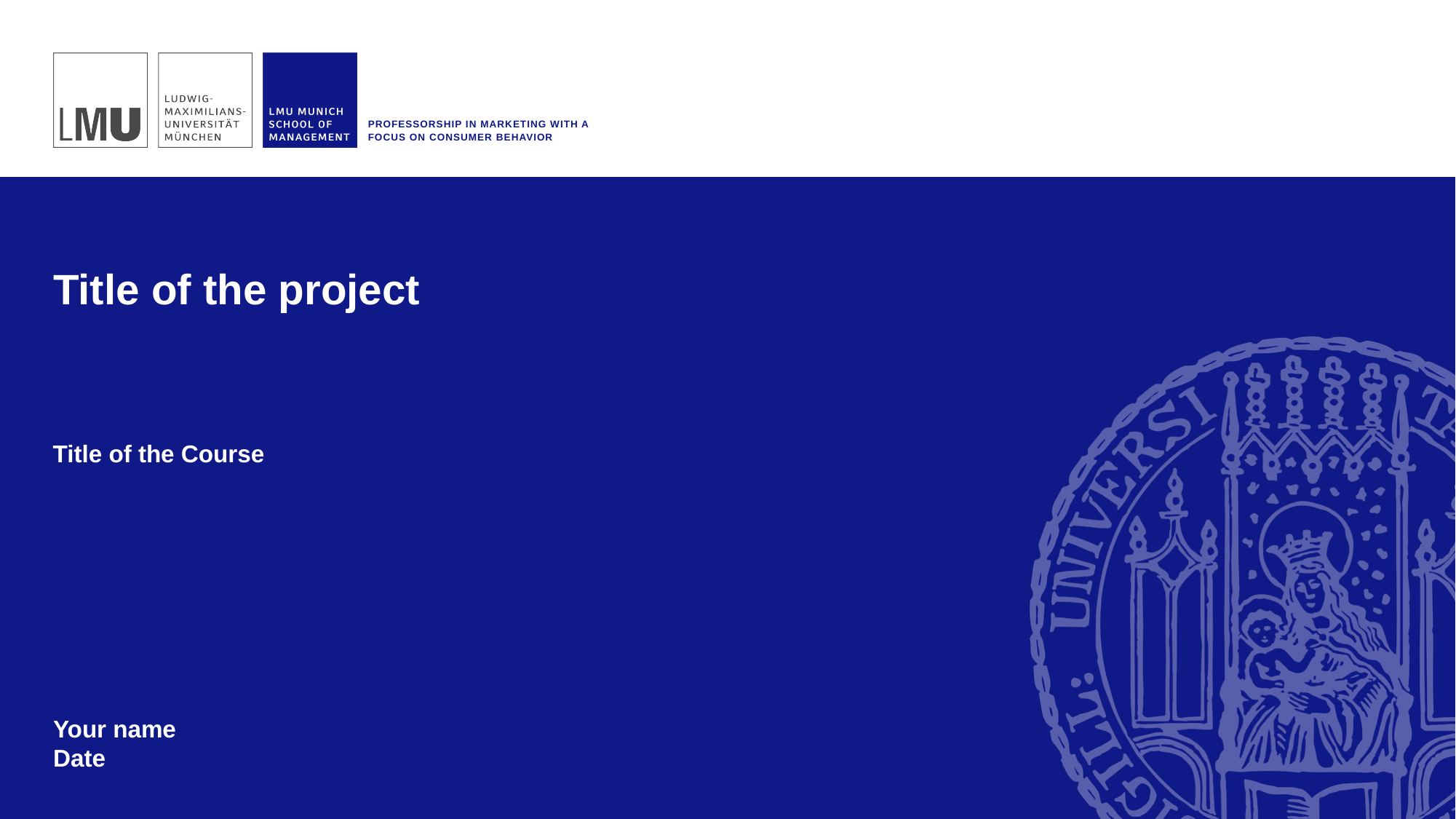

Professorship in Marketing with a Focus on Consumer Behavior
Title of the project
Title of the Course

Your name
Date